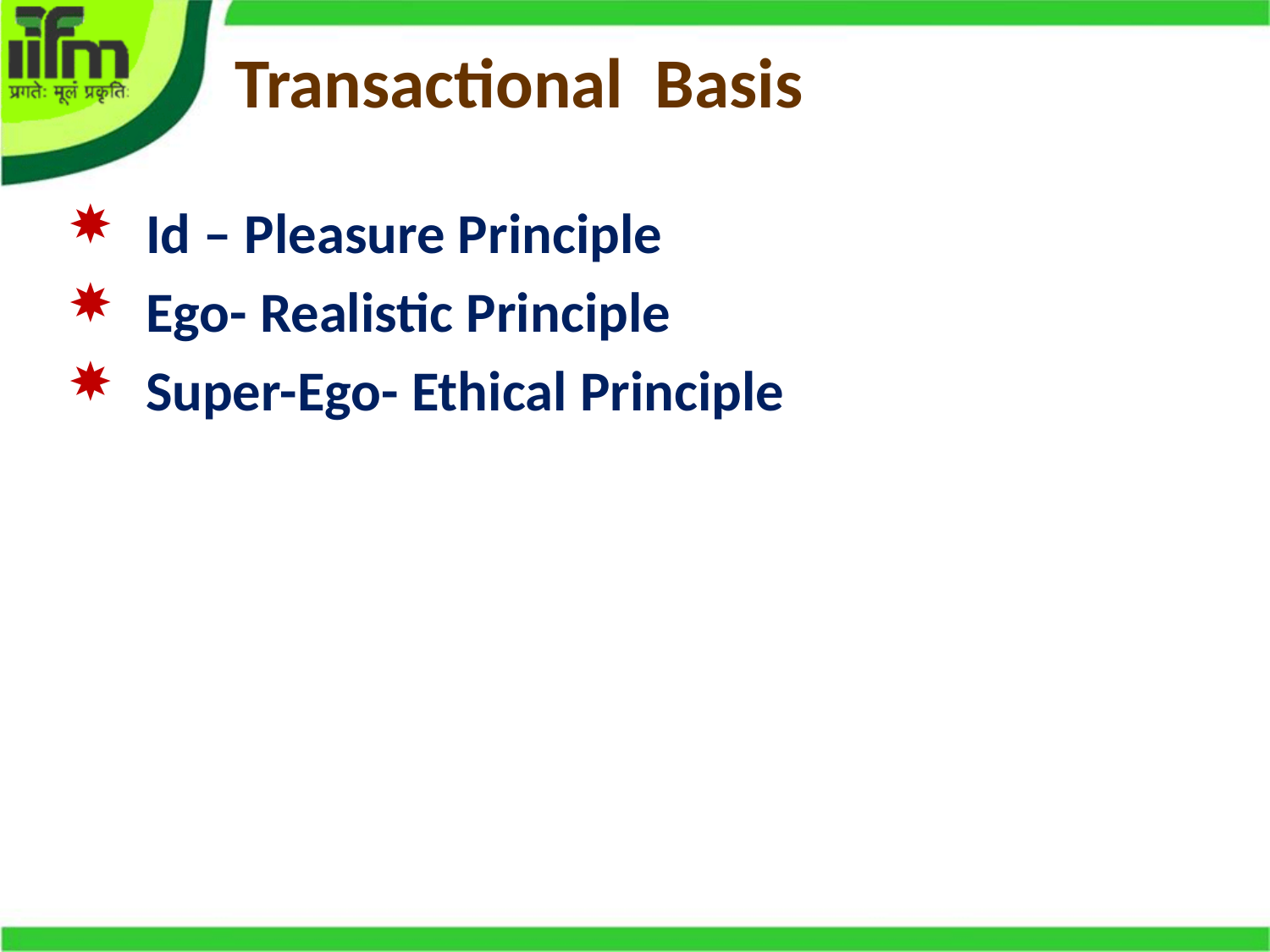

# Transactional  Basis
Id – Pleasure Principle
Ego- Realistic Principle
Super-Ego- Ethical Principle